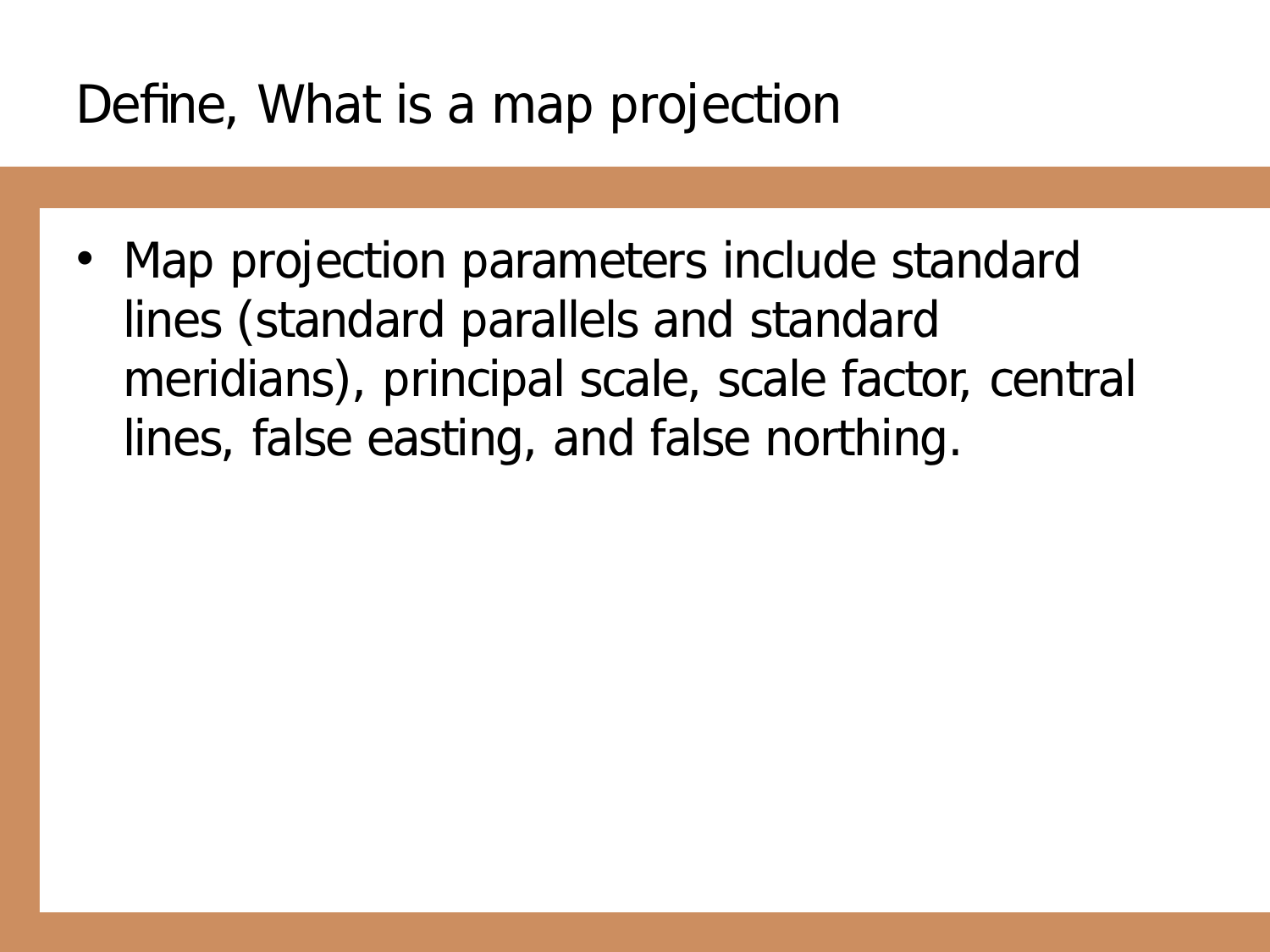

# Define, What is a map projection
Map projection parameters include standard lines (standard parallels and standard meridians), principal scale, scale factor, central lines, false easting, and false northing.